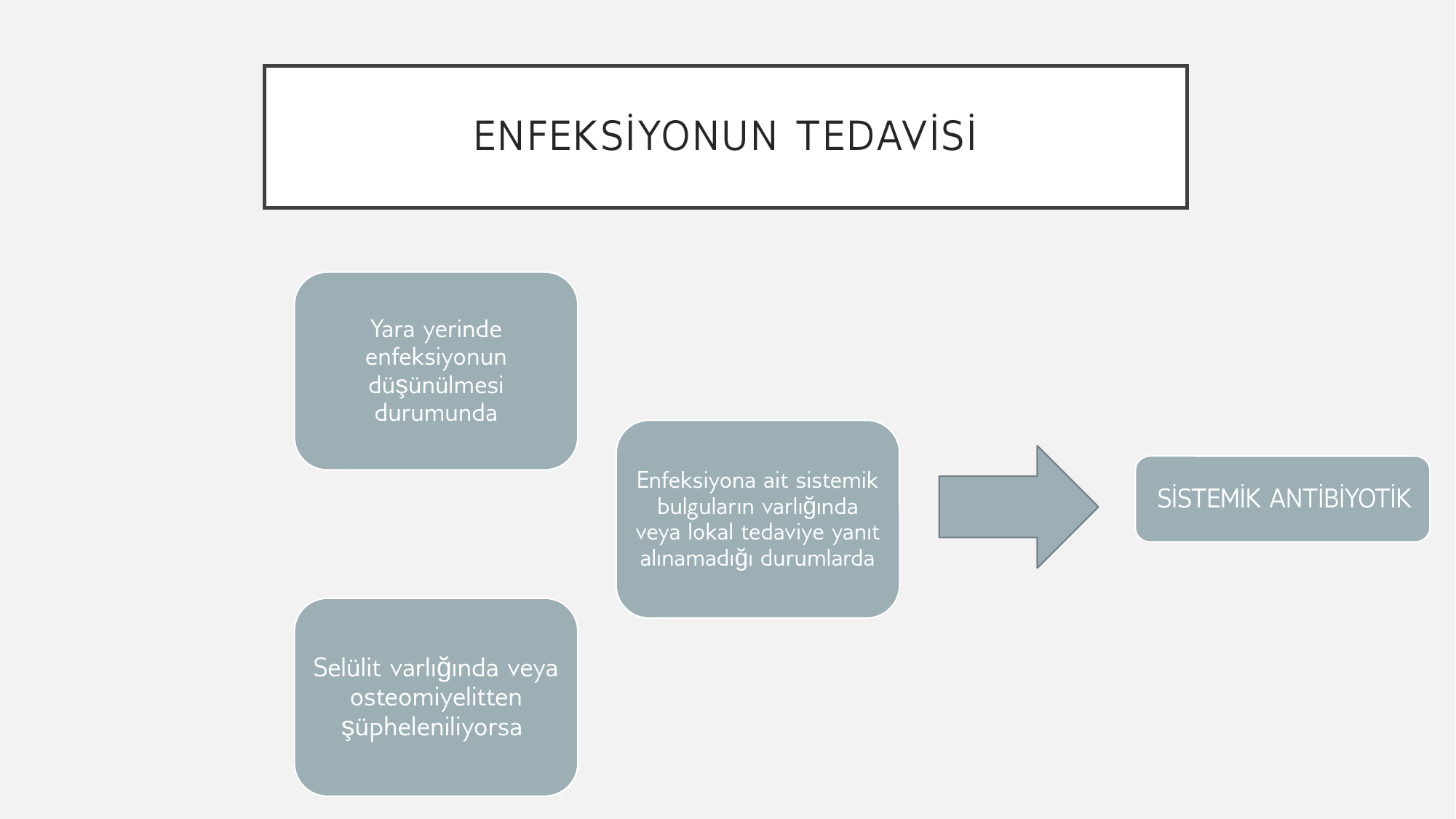

# Enfeksiyonun tedavisi

Yara yerinde enfeksiyonun düşünülmesi durumunda

Enfeksiyona ait sistemik bulguların varlığında veya lokal tedaviye yanıt alınamadığı durumlarda
SİSTEMİK ANTİBİYOTİK

Selülit varlığında veya osteomiyelitten şüpheleniliyorsa